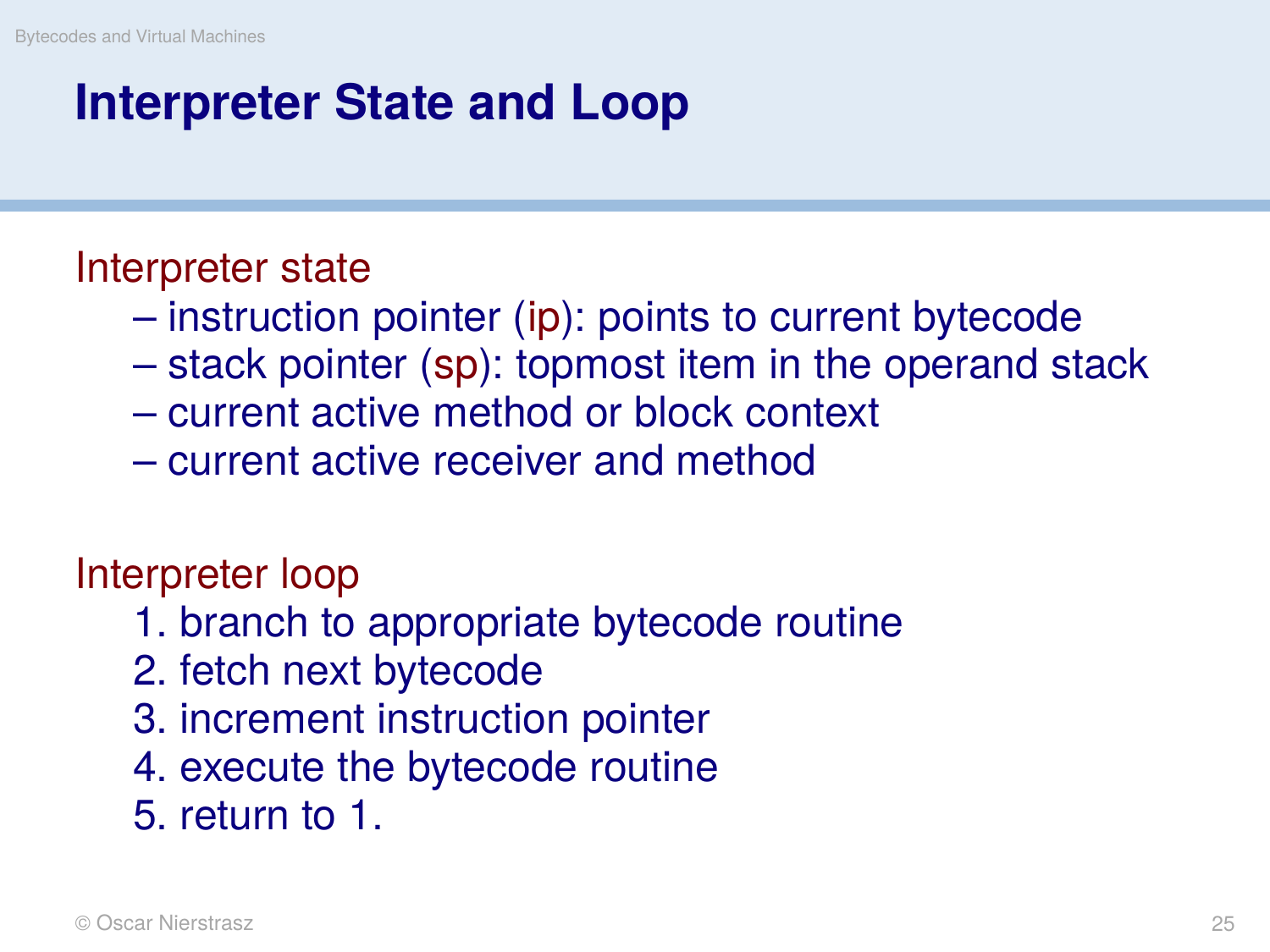

Interpreter State and Loop
Interpreter state
– instruction pointer (ip): points to current bytecode
– stack pointer (sp): topmost item in the operand stack
– current active method or block context
– current active receiver and method

Interpreter loop
1. branch to appropriate bytecode routine
2. fetch next bytecode
3. increment instruction pointer
4. execute the bytecode routine
5. return to 1.
Bytecodes and Virtual Machines
© Oscar Nierstrasz
25